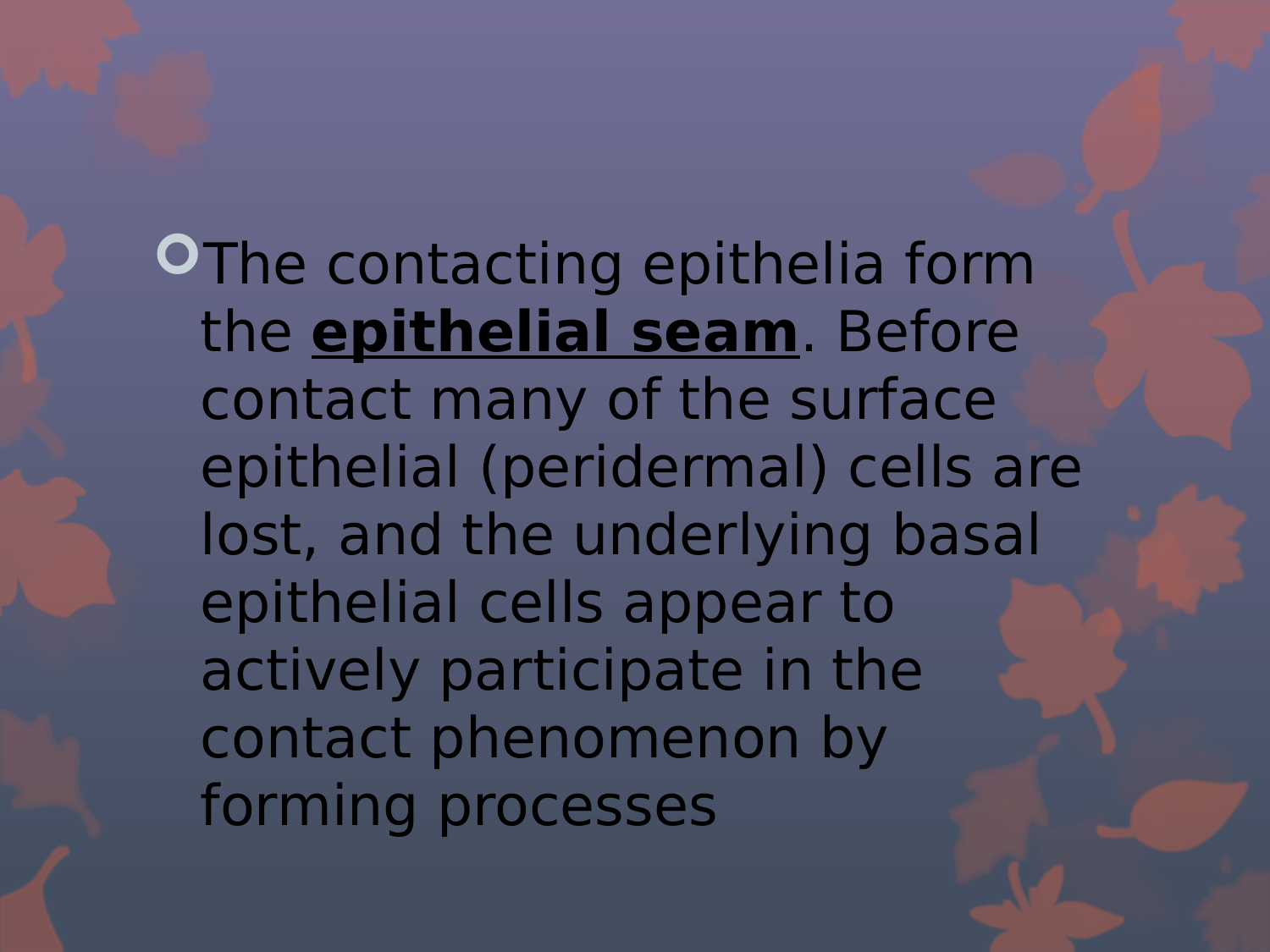

#
The contacting epithelia form the epithelial seam. Before contact many of the surface epithelial (peridermal) cells are lost, and the underlying basal epithelial cells appear to actively participate in the contact phenomenon by forming processes